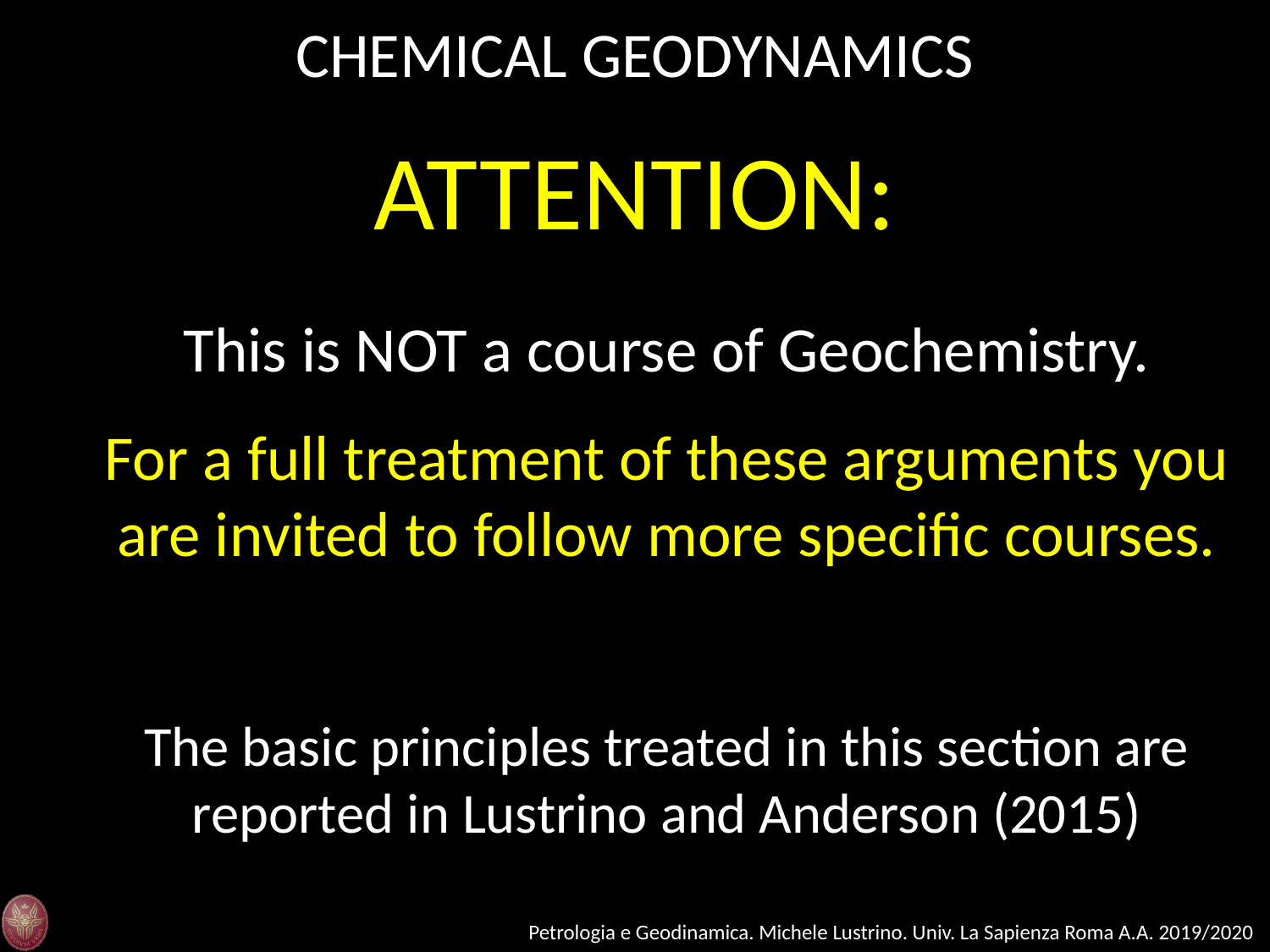

CHEMICAL GEODYNAMICS
ATTENTION:
This is NOT a course of Geochemistry.
For a full treatment of these arguments you are invited to follow more specific courses.
The basic principles treated in this section are reported in Lustrino and Anderson (2015)